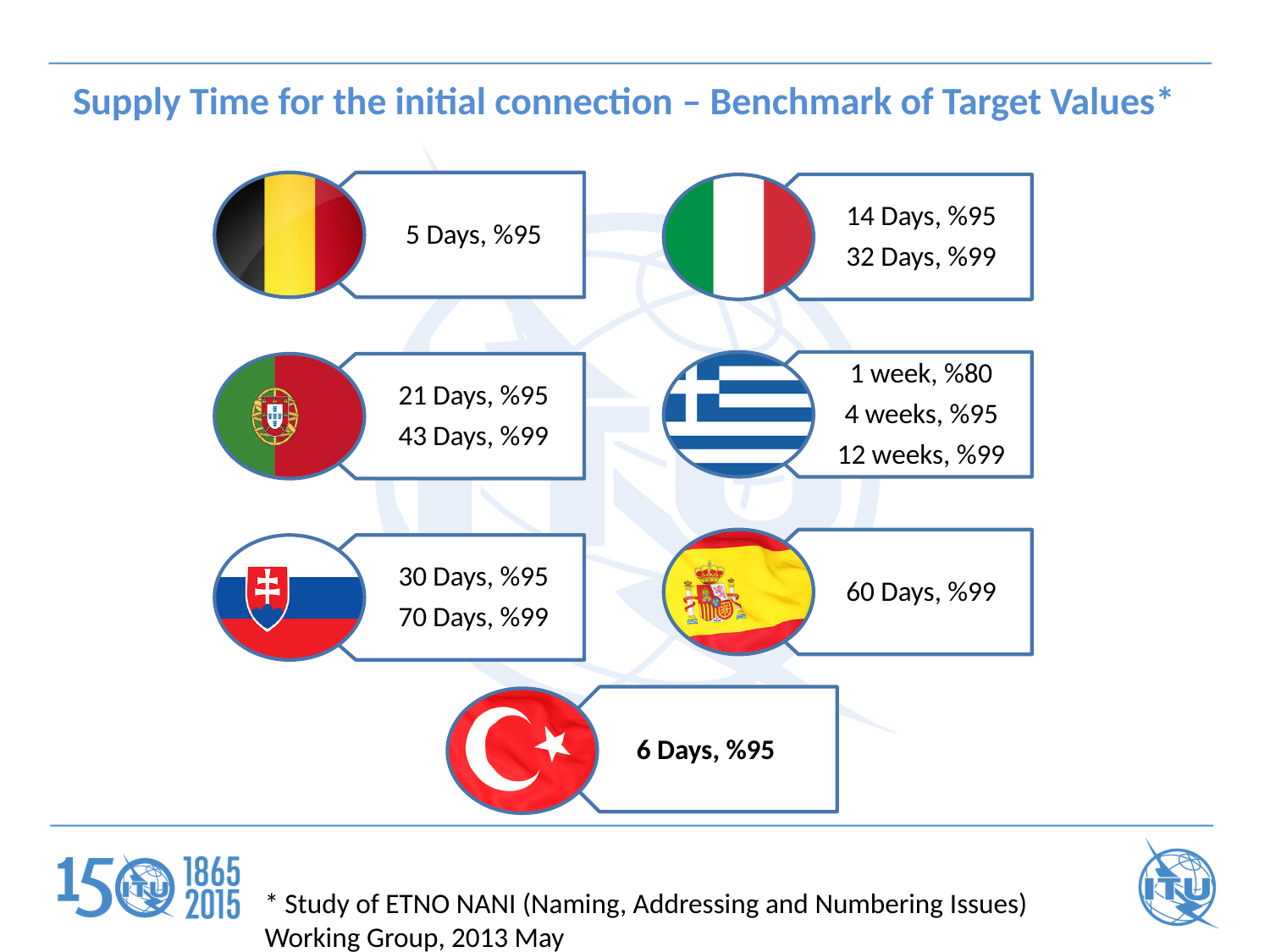

# Supply Time for the initial connection – Benchmark of Target Values*
5 Days, %95

14 Days, %95
32 Days, %99

1 week, %80
4 weeks, %95
12 weeks, %99

21 Days, %95
43 Days, %99

60 Days, %99

30 Days, %95
70 Days, %99

6 Days, %95

* Study of ETNO NANI (Naming, Addressing and Numbering Issues) Working Group, 2013 May